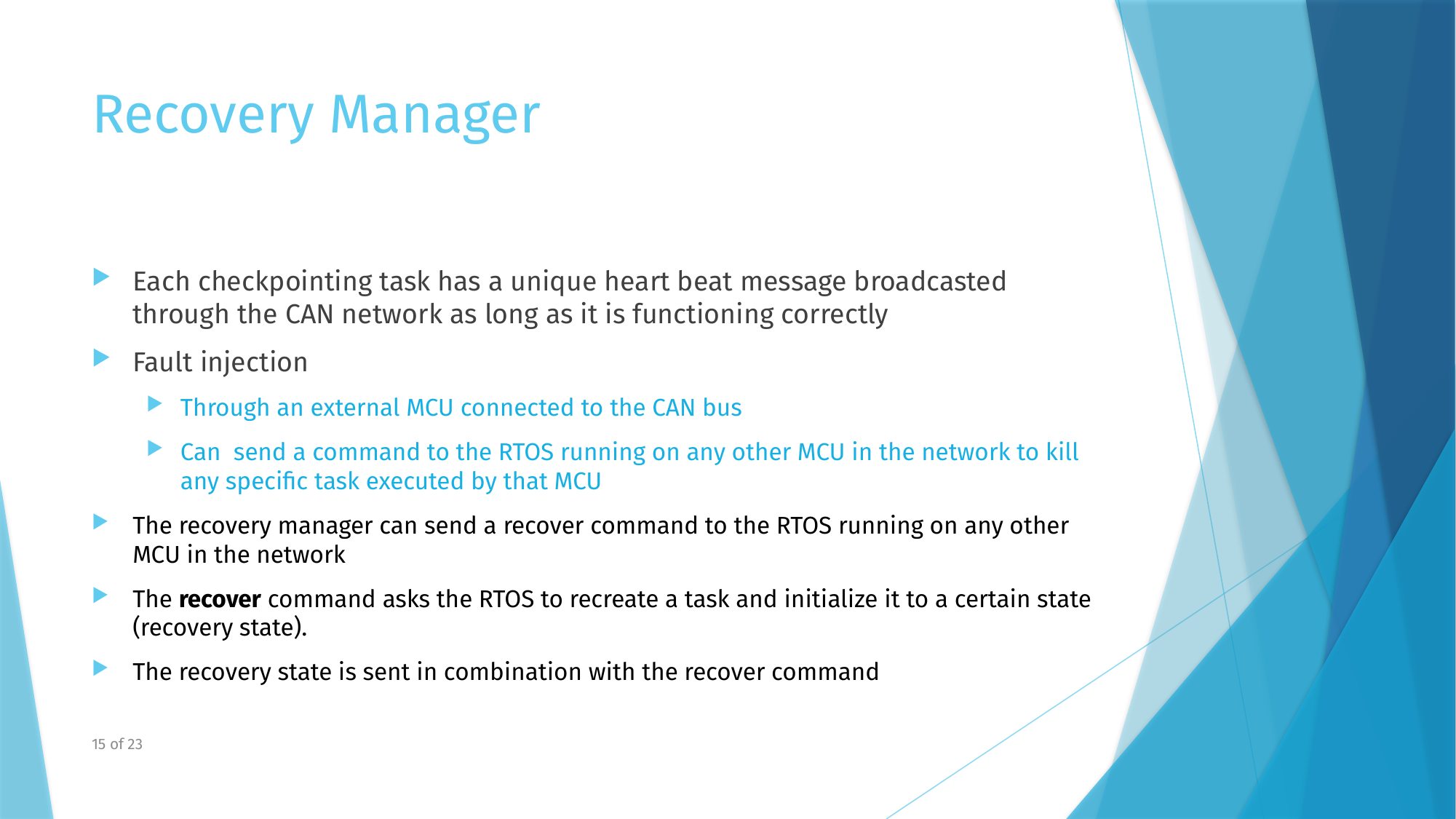

# Recovery Manager
Each checkpointing task has a unique heart beat message broadcasted through the CAN network as long as it is functioning correctly
Fault injection
Through an external MCU connected to the CAN bus
Can  send a command to the RTOS running on any other MCU in the network to kill any specific task executed by that MCU
The recovery manager can send a recover command to the RTOS running on any other MCU in the network
The recover command asks the RTOS to recreate a task and initialize it to a certain state (recovery state).
The recovery state is sent in combination with the recover command

15 of 23